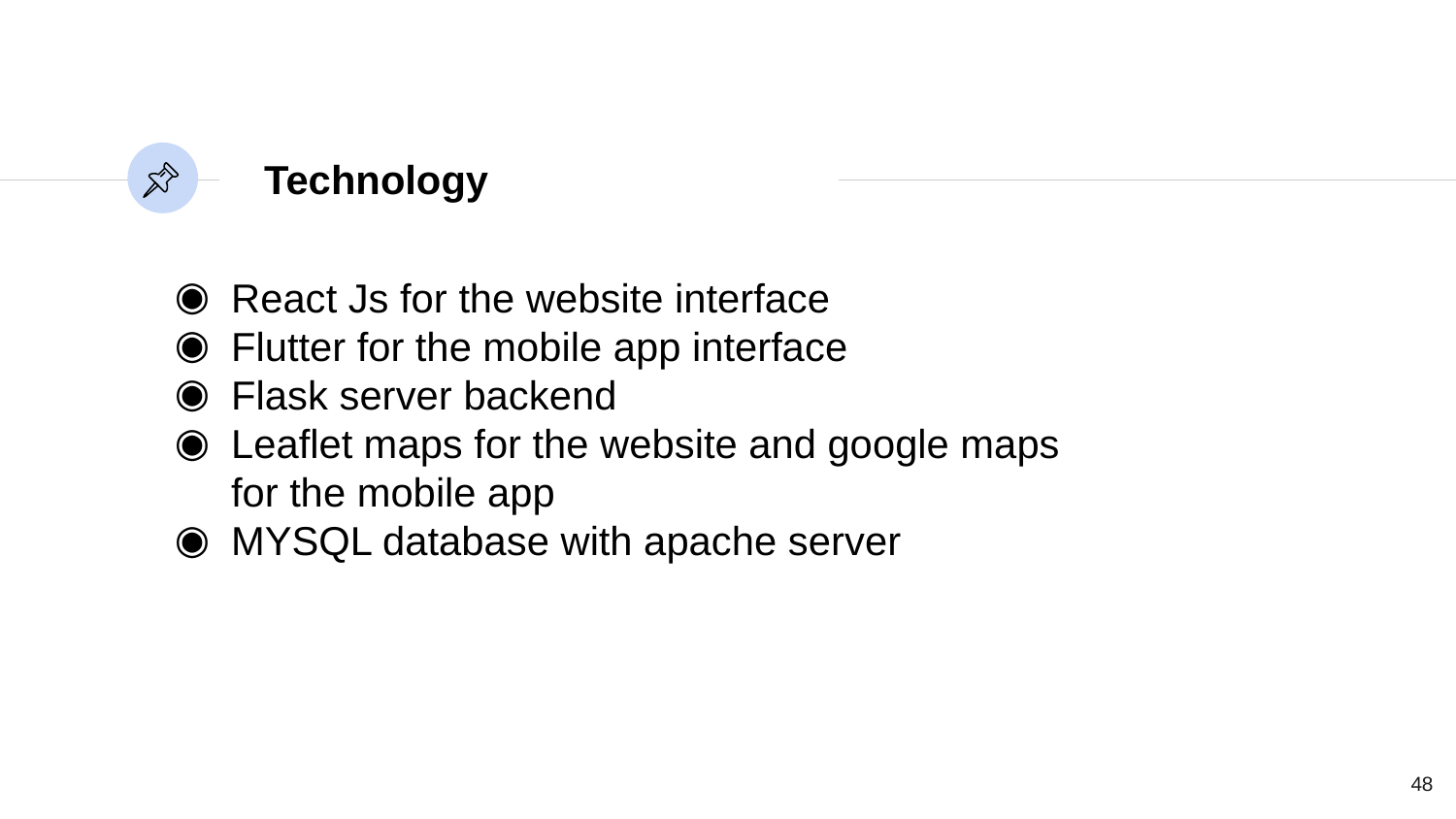

# Technology

React Js for the website interface
Flutter for the mobile app interface
Flask server backend
Leaflet maps for the website and google maps for the mobile app
MYSQL database with apache server

48